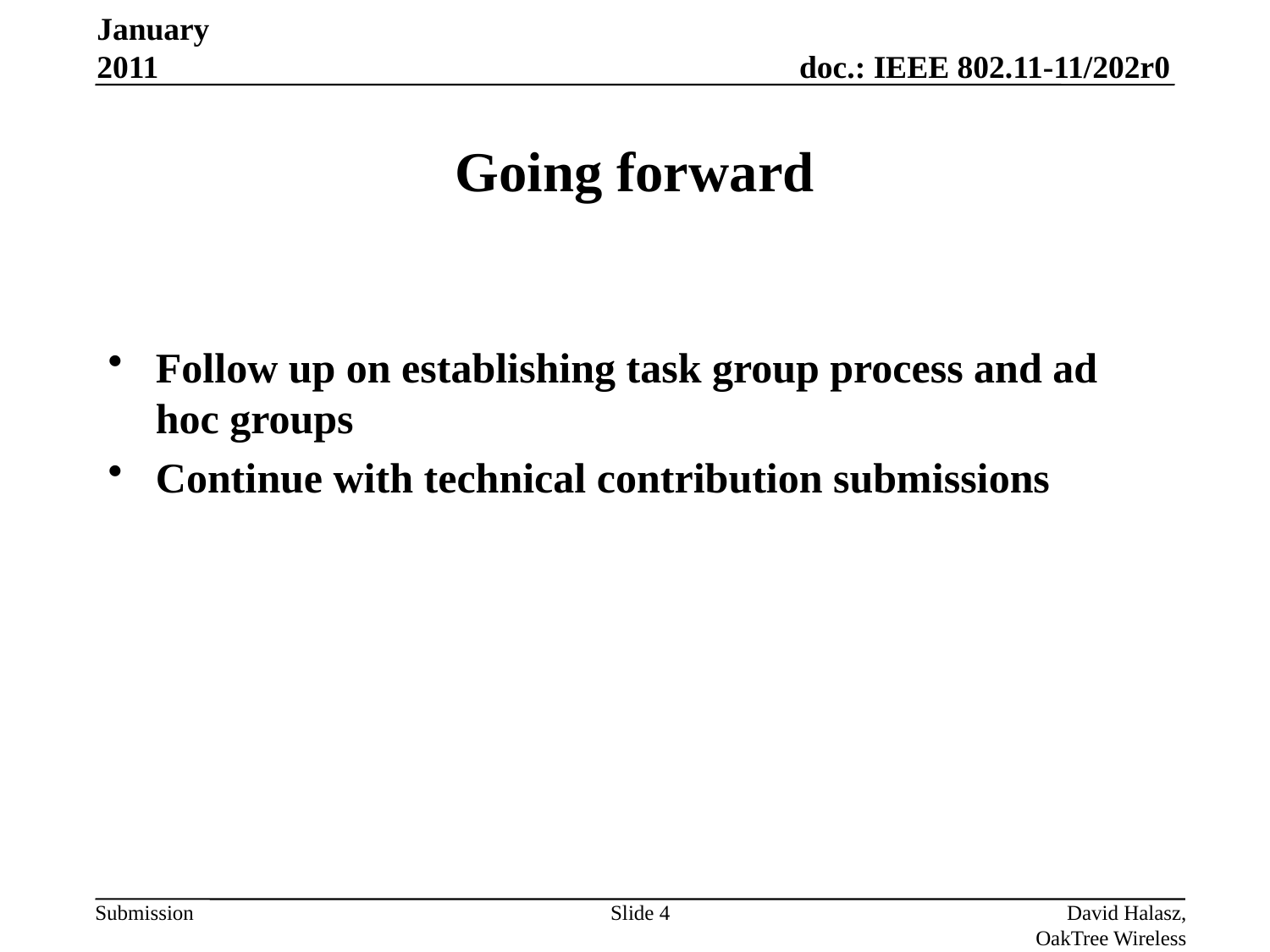

January 2011
# Going forward

Follow up on establishing task group process and ad hoc groups
Continue with technical contribution submissions
Slide 4
David Halasz, OakTree Wireless